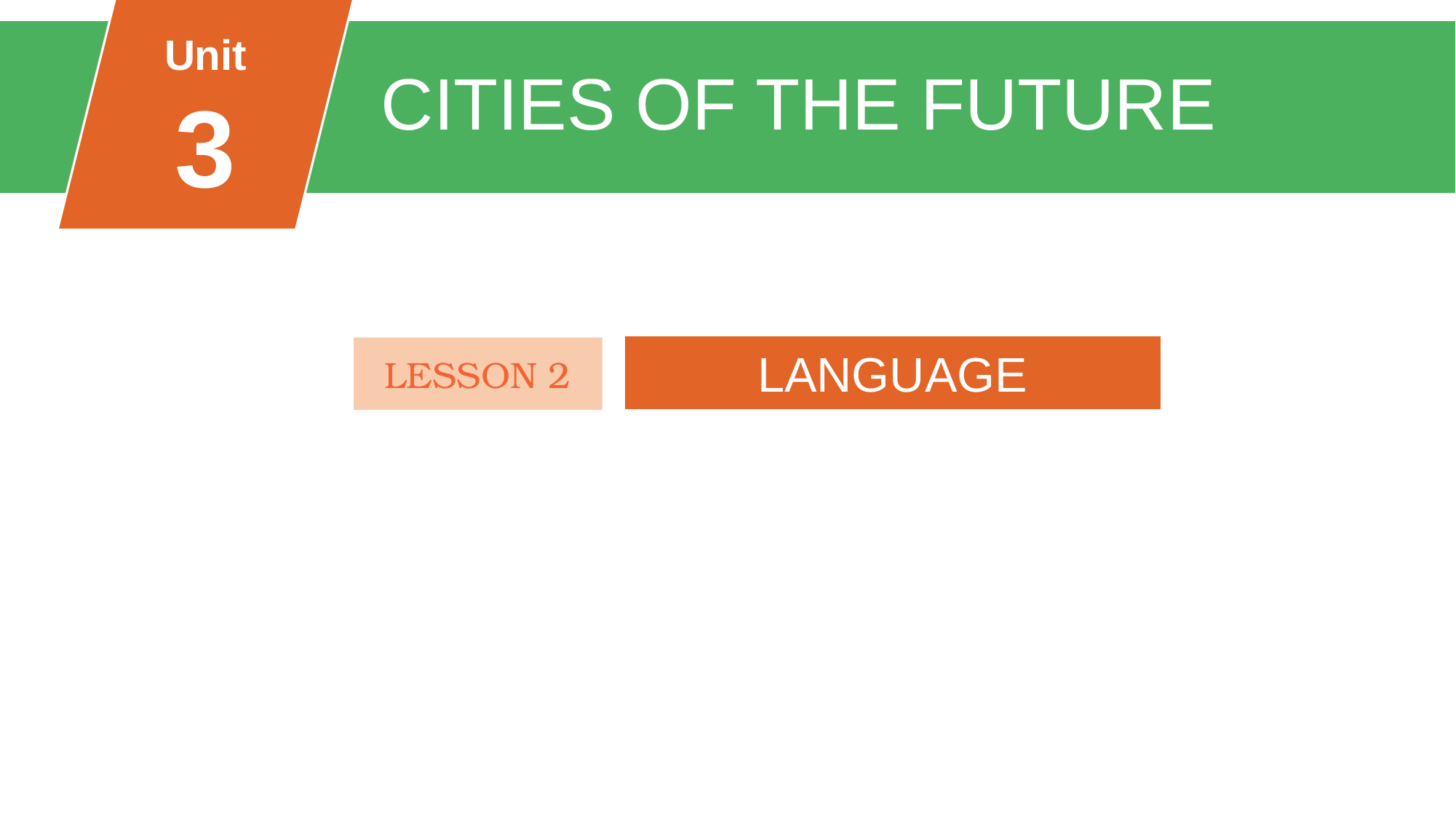

Unit
3
CITIES OF THE FUTURE
FAMILY LIFE
Unit
LANGUAGE
LESSON 2